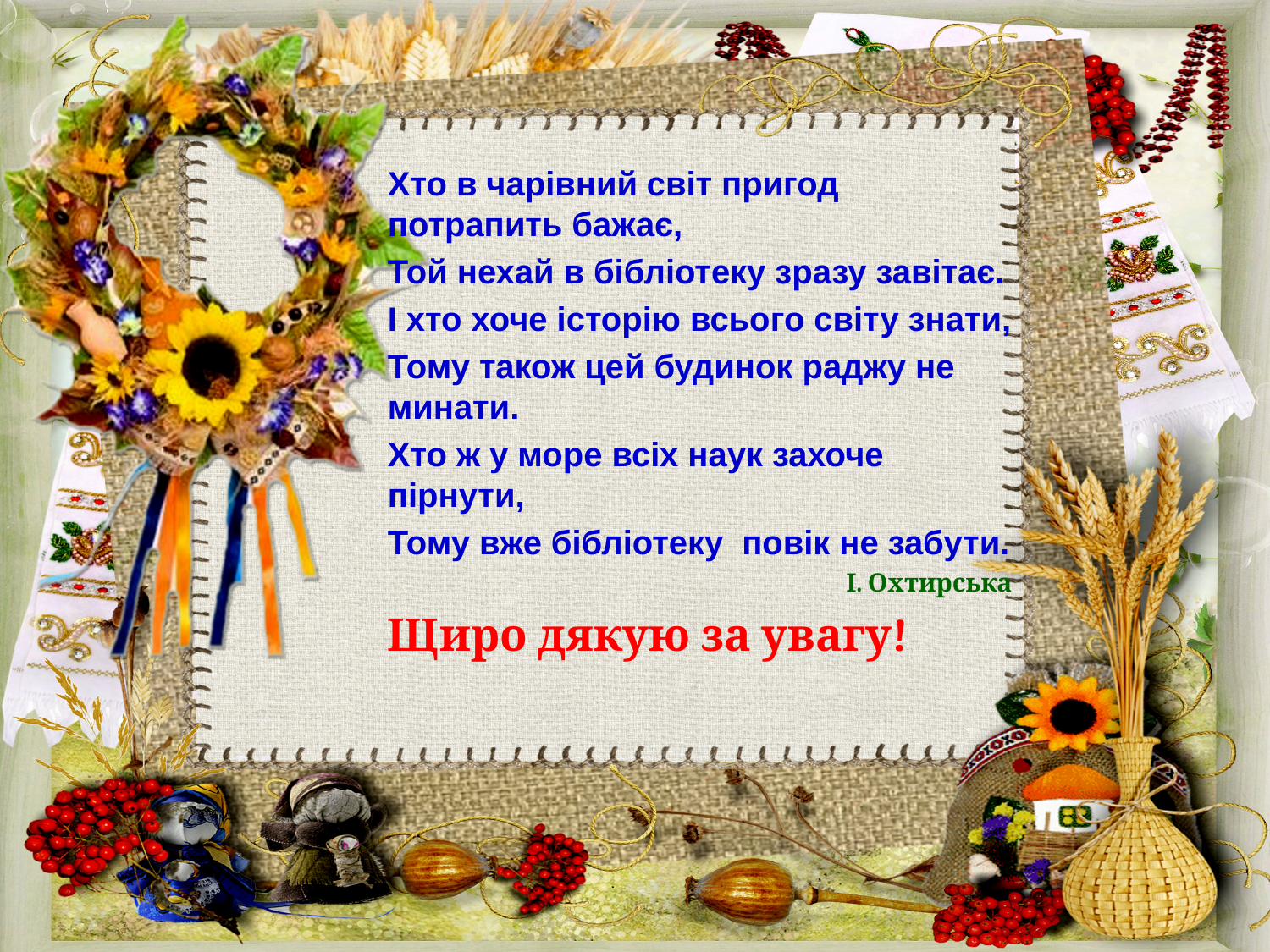

Хто в чарівний світ пригод потрапить бажає,
Той нехай в бібліотеку зразу завітає.
І хто хоче історію всього світу знати,
Тому також цей будинок раджу не минати.
Хто ж у море всіх наук захоче пірнути,
Тому вже бібліотеку  повік не забути.
І. Охтирська
Щиро дякую за увагу!